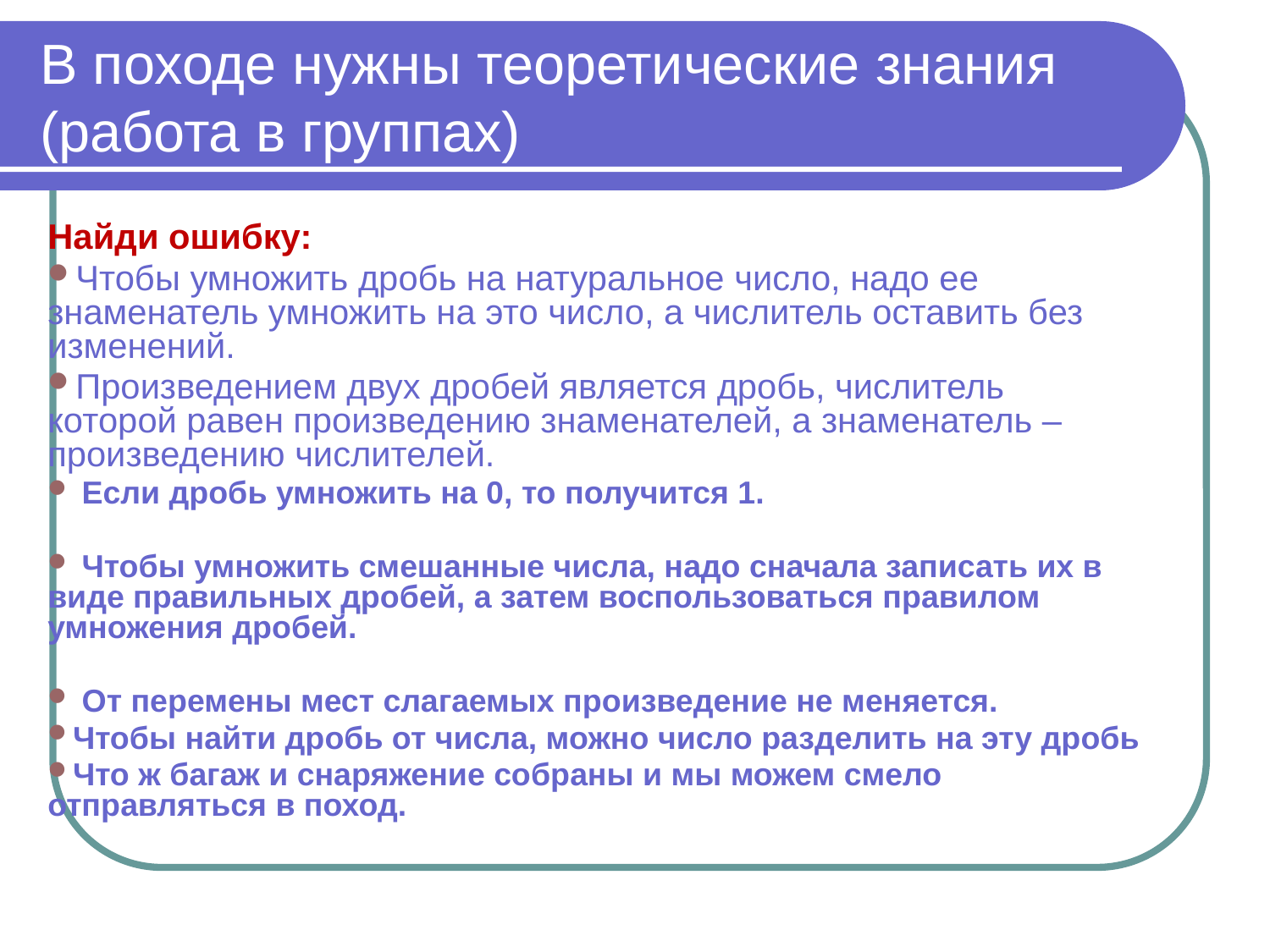

# В походе нужны теоретические знания (работа в группах)
Найди ошибку:
Чтобы умножить дробь на натуральное число, надо ее знаменатель умножить на это число, а числитель оставить без изменений.
Произведением двух дробей является дробь, числитель которой равен произведению знаменателей, а знаменатель – произведению числителей.
 Если дробь умножить на 0, то получится 1.

 Чтобы умножить смешанные числа, надо сначала записать их в виде правильных дробей, а затем воспользоваться правилом умножения дробей.

 От перемены мест слагаемых произведение не меняется.
Чтобы найти дробь от числа, можно число разделить на эту дробь
Что ж багаж и снаряжение собраны и мы можем смело отправляться в поход.